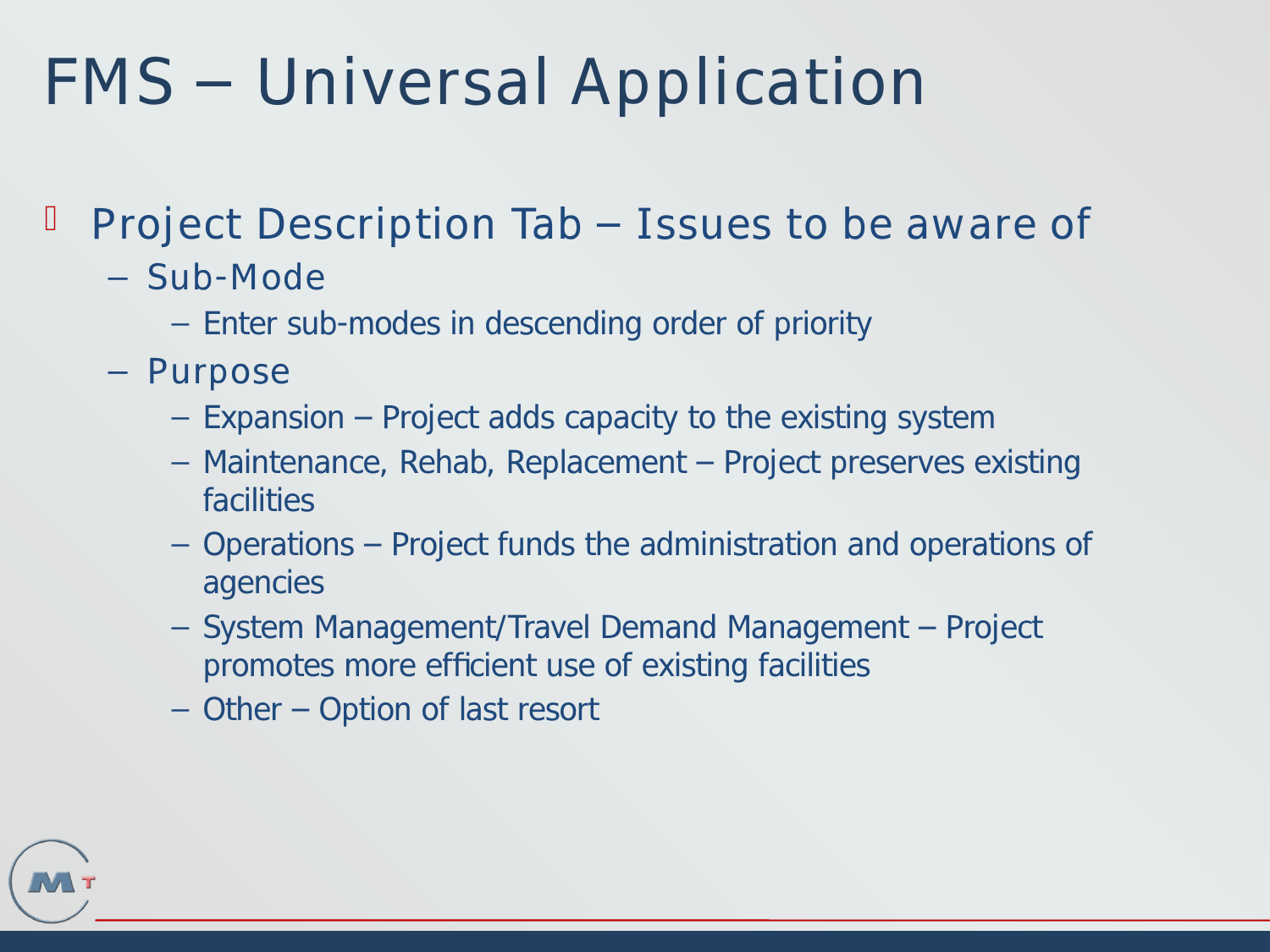

# FMS – Universal Application
Project Description Tab – Issues to be aware of
Sub-Mode
Enter sub-modes in descending order of priority
Purpose
Expansion – Project adds capacity to the existing system
Maintenance, Rehab, Replacement – Project preserves existing facilities
Operations – Project funds the administration and operations of agencies
System Management/Travel Demand Management – Project promotes more efficient use of existing facilities
Other – Option of last resort